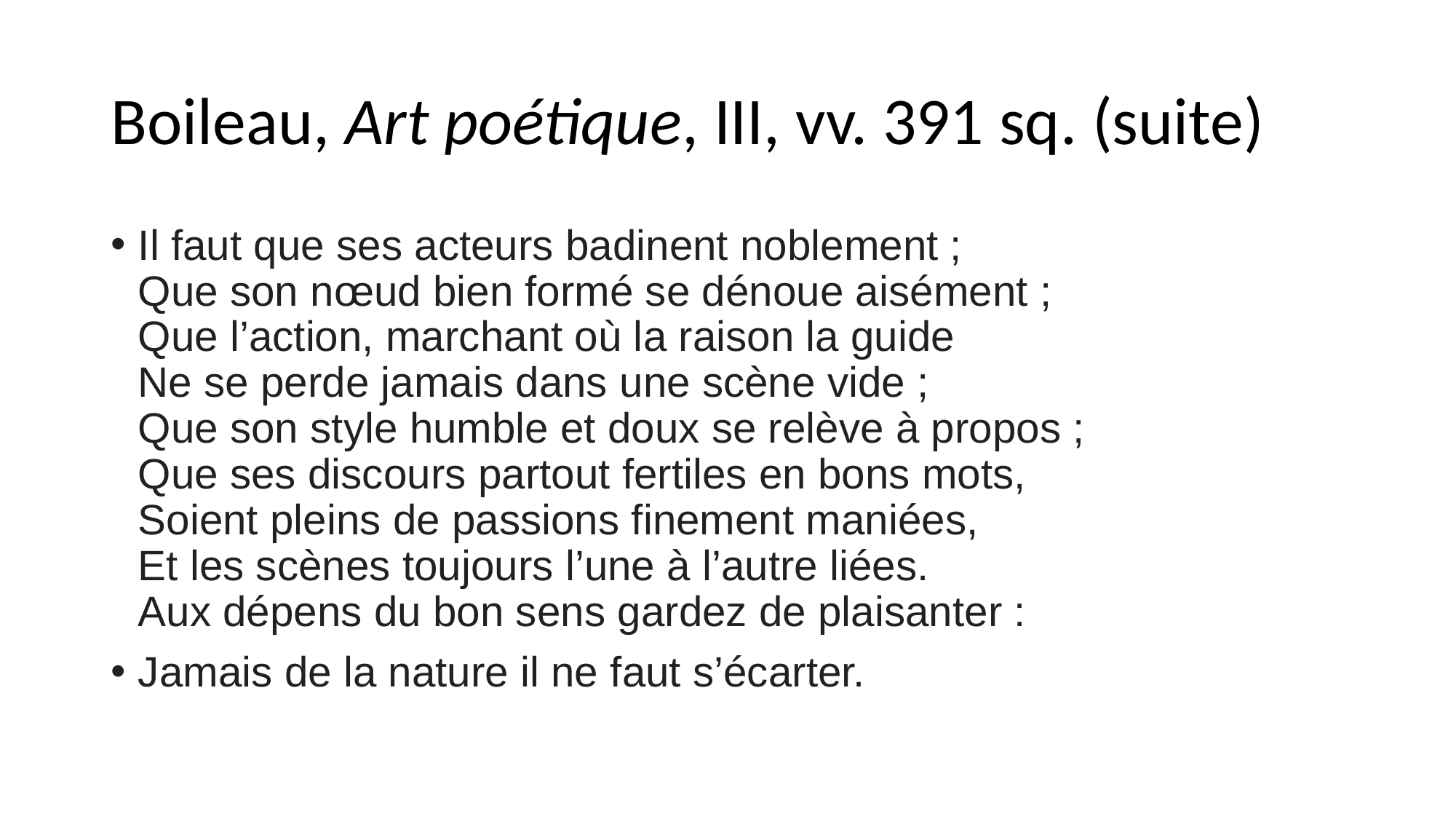

# Boileau, Art poétique, III, vv. 391 sq. (suite)
Il faut que ses acteurs badinent noblement ;
Que son nœud bien formé se dénoue aisément ;
Que l’action, marchant où la raison la guide
Ne se perde jamais dans une scène vide ;
Que son style humble et doux se relève à propos ;
Que ses discours partout fertiles en bons mots,
Soient pleins de passions finement maniées,
Et les scènes toujours l’une à l’autre liées.
Aux dépens du bon sens gardez de plaisanter :
Jamais de la nature il ne faut s’écarter.